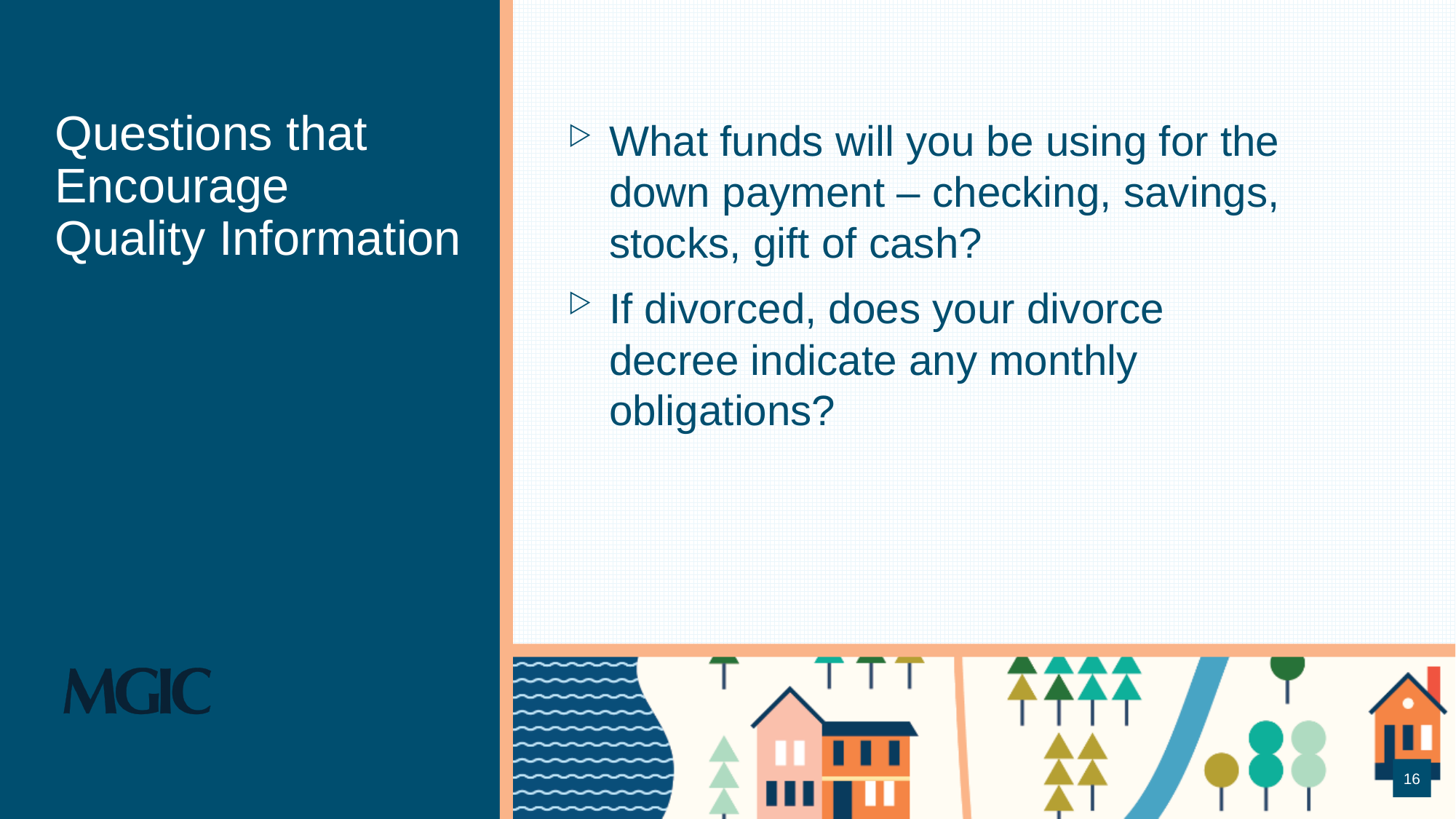

# Questions that Encourage Quality Information
What funds will you be using for the down payment – checking, savings, stocks, gift of cash?
If divorced, does your divorce decree indicate any monthly obligations?
16